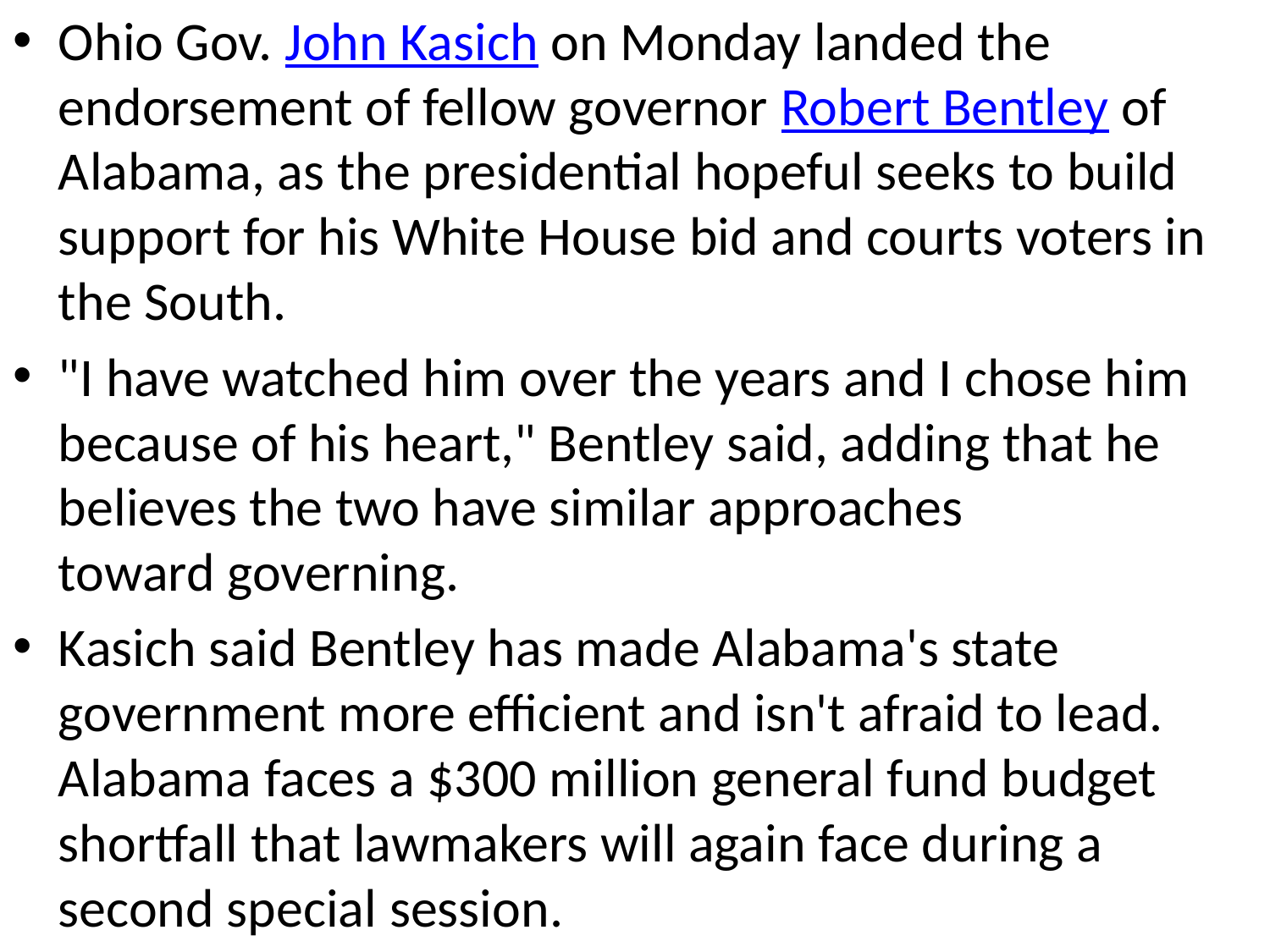

Ohio Gov. John Kasich on Monday landed the endorsement of fellow governor Robert Bentley of Alabama, as the presidential hopeful seeks to build support for his White House bid and courts voters in the South.
"I have watched him over the years and I chose him because of his heart," Bentley said, adding that he believes the two have similar approaches toward governing.
Kasich said Bentley has made Alabama's state government more efficient and isn't afraid to lead. Alabama faces a $300 million general fund budget shortfall that lawmakers will again face during a second special session.